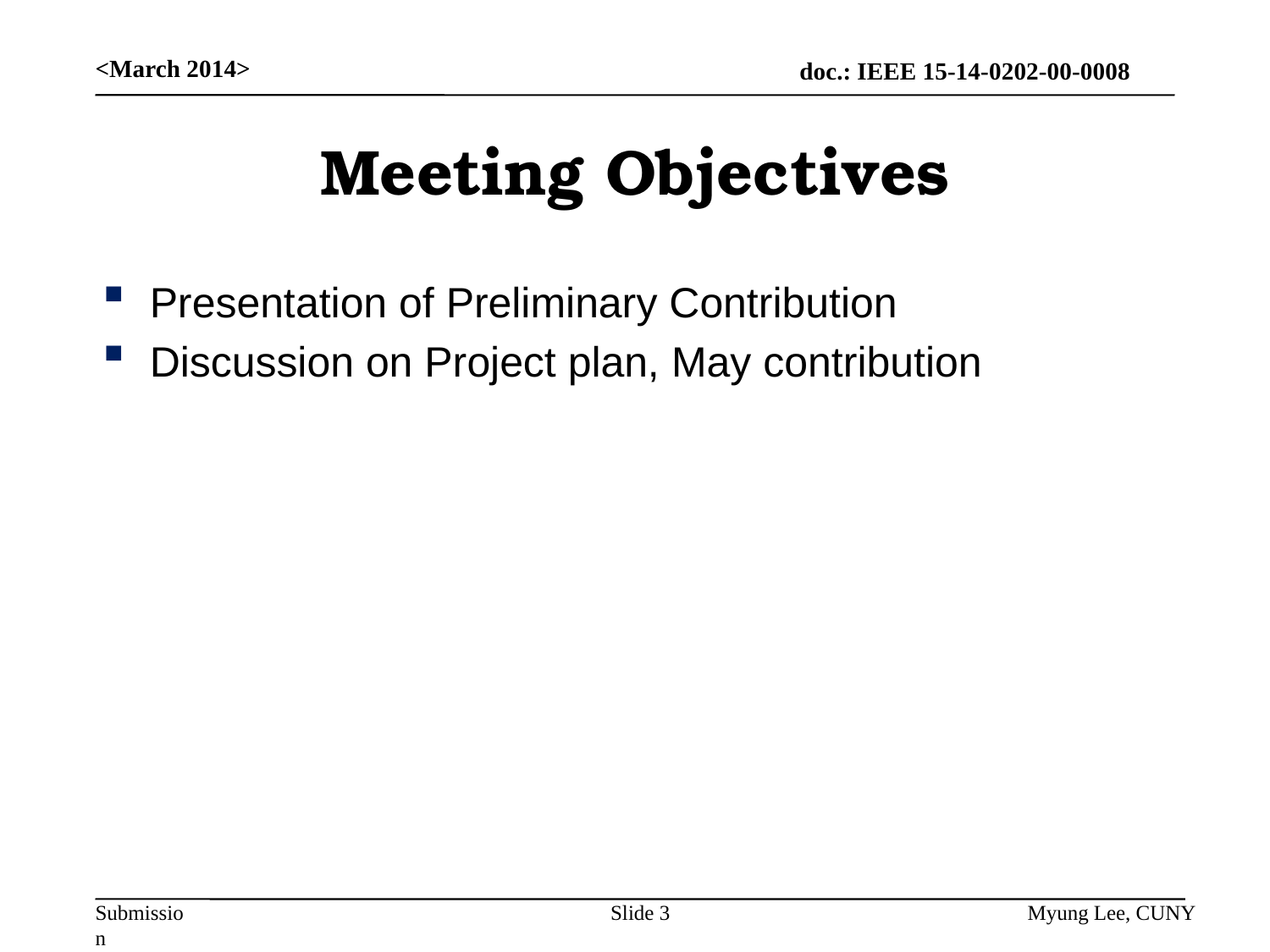

<March 2014>
# Meeting Objectives

Presentation of Preliminary Contribution
Discussion on Project plan, May contribution
Slide 3
Myung Lee, CUNY